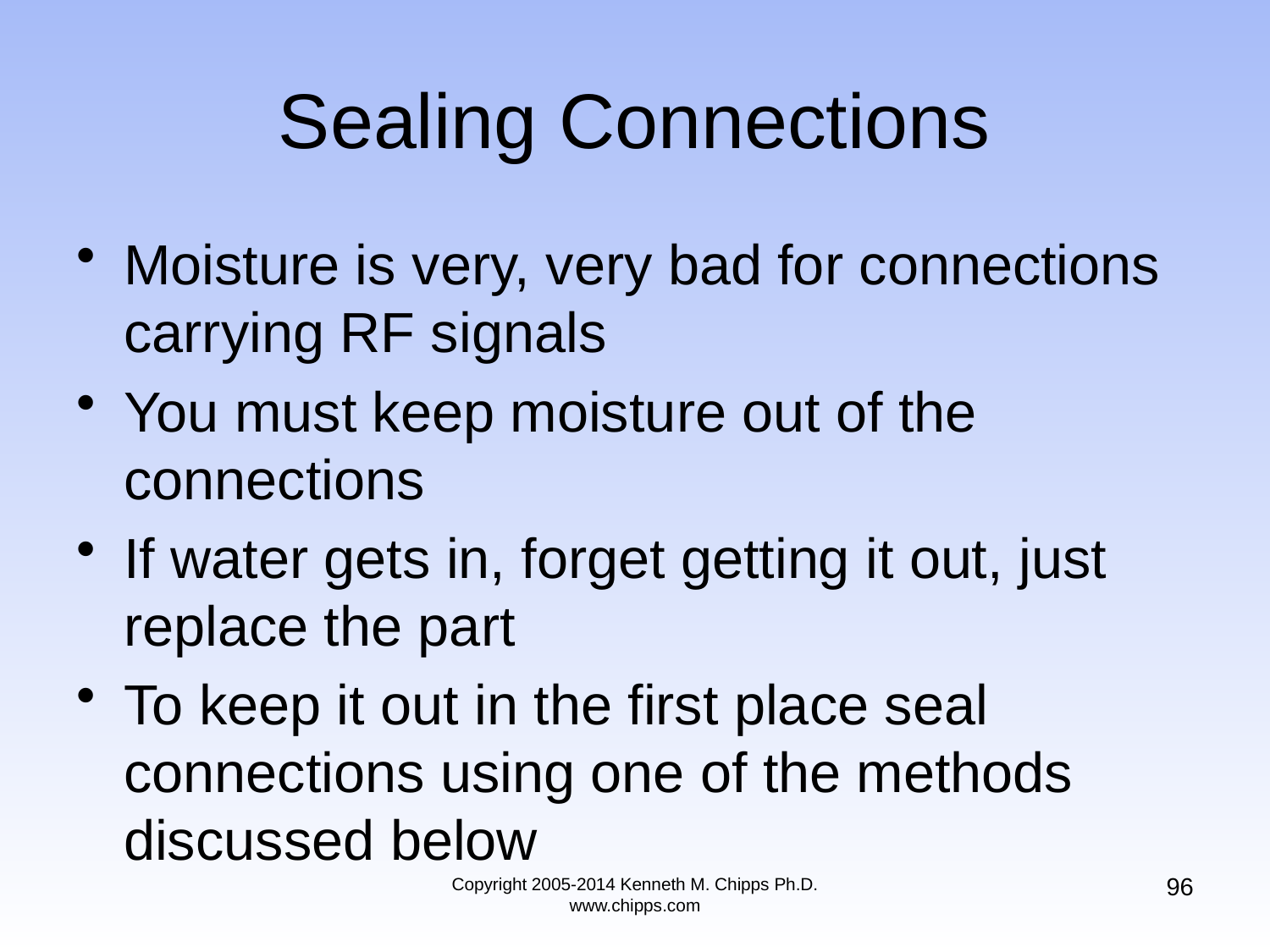

# Sealing Connections
Moisture is very, very bad for connections carrying RF signals
You must keep moisture out of the connections
If water gets in, forget getting it out, just replace the part
To keep it out in the first place seal connections using one of the methods discussed below
96
Copyright 2005-2014 Kenneth M. Chipps Ph.D. www.chipps.com